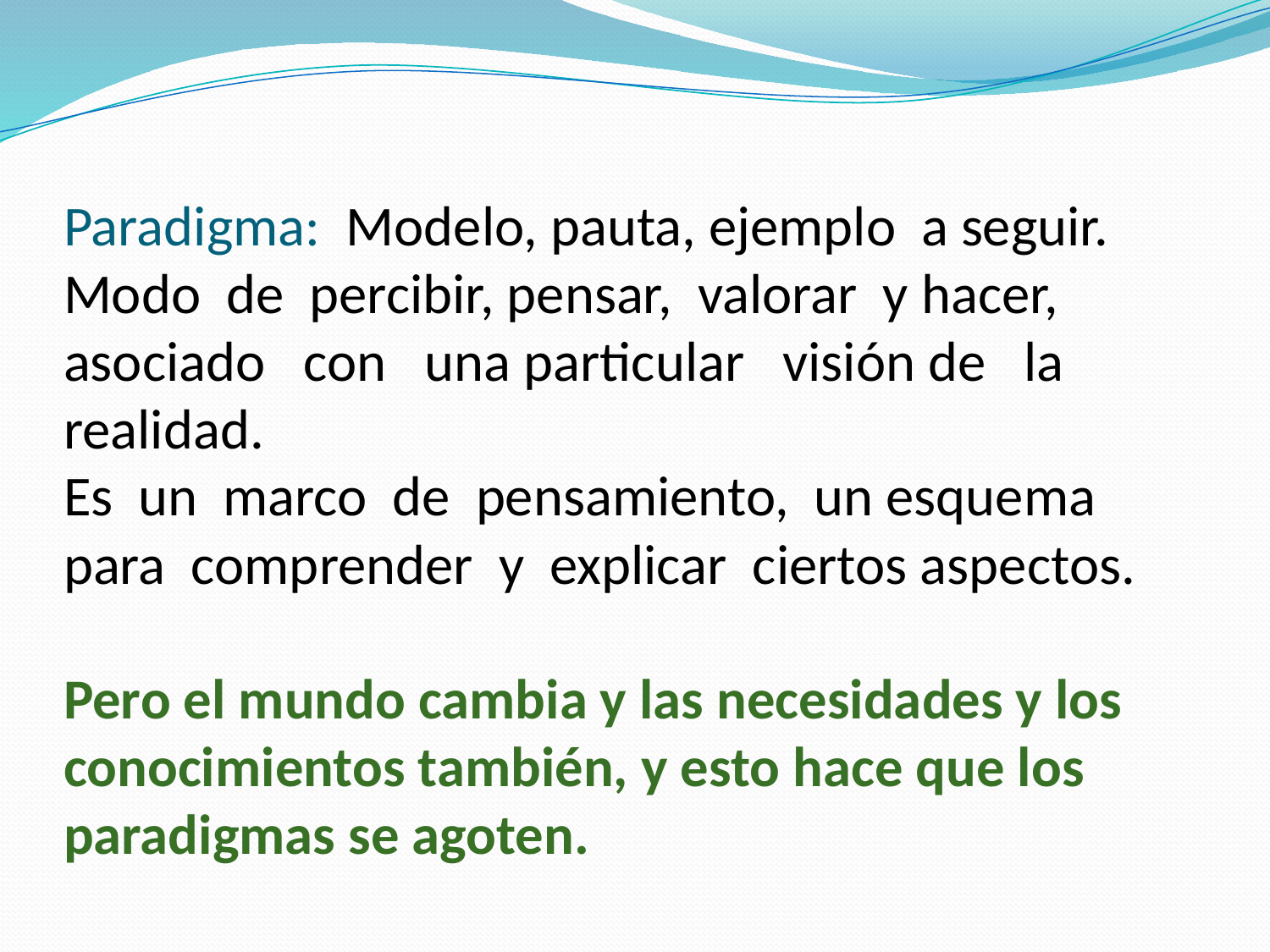

# Paradigma:  Modelo, pauta, ejemplo  a seguir. Modo  de  percibir, pensar,  valorar  y hacer, asociado   con   una particular   visión de   la realidad. Es  un  marco  de  pensamiento,  un esquema  para  comprender  y  explicar  ciertos aspectos.   Pero el mundo cambia y las necesidades y los conocimientos también, y esto hace que los paradigmas se agoten.